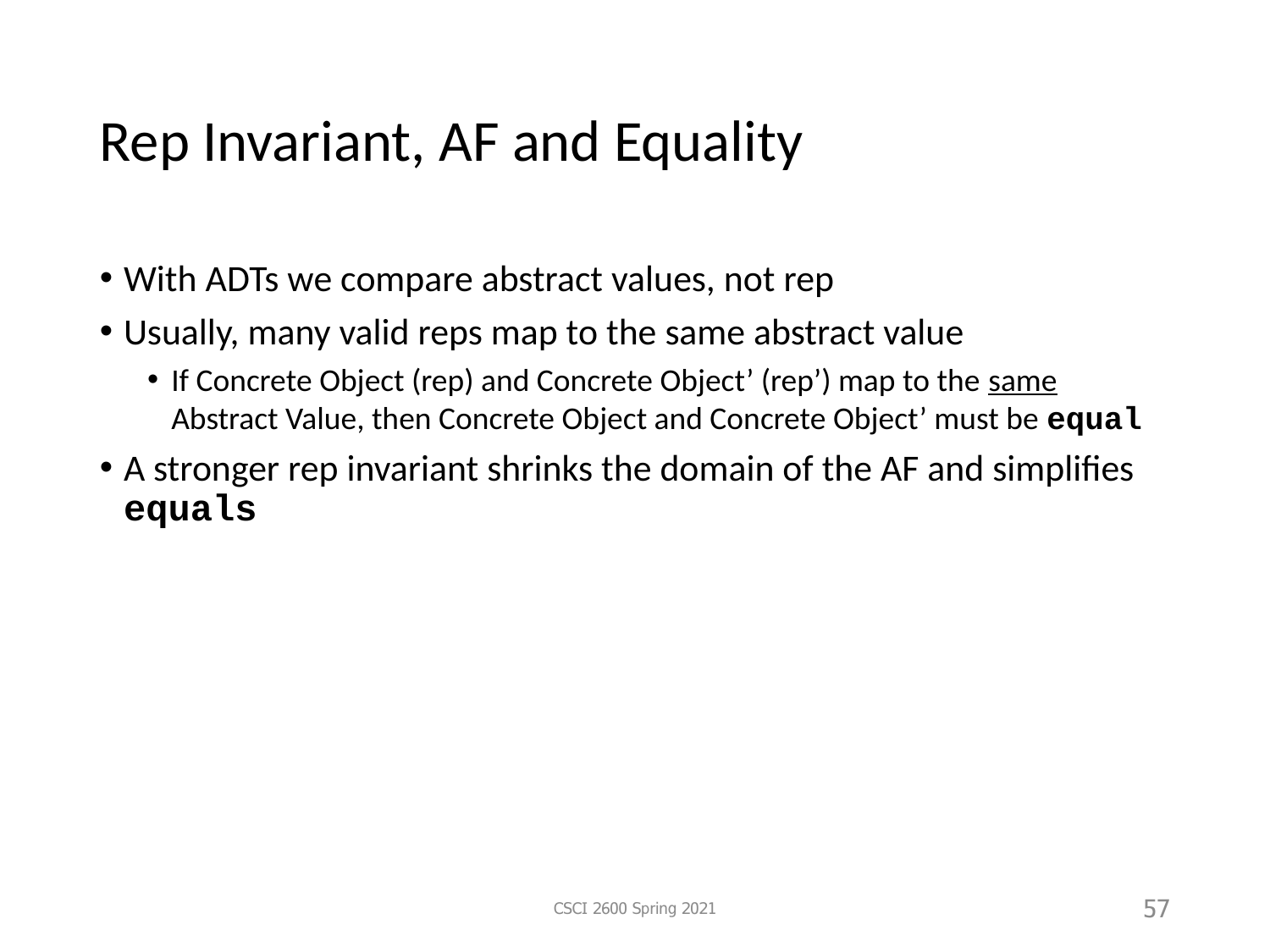

Rep Invariant, AF and Equality
With ADTs we compare abstract values, not rep
Usually, many valid reps map to the same abstract value
If Concrete Object (rep) and Concrete Object’ (rep’) map to the same Abstract Value, then Concrete Object and Concrete Object’ must be equal
A stronger rep invariant shrinks the domain of the AF and simplifies equals

CSCI 2600 Spring 2021
57